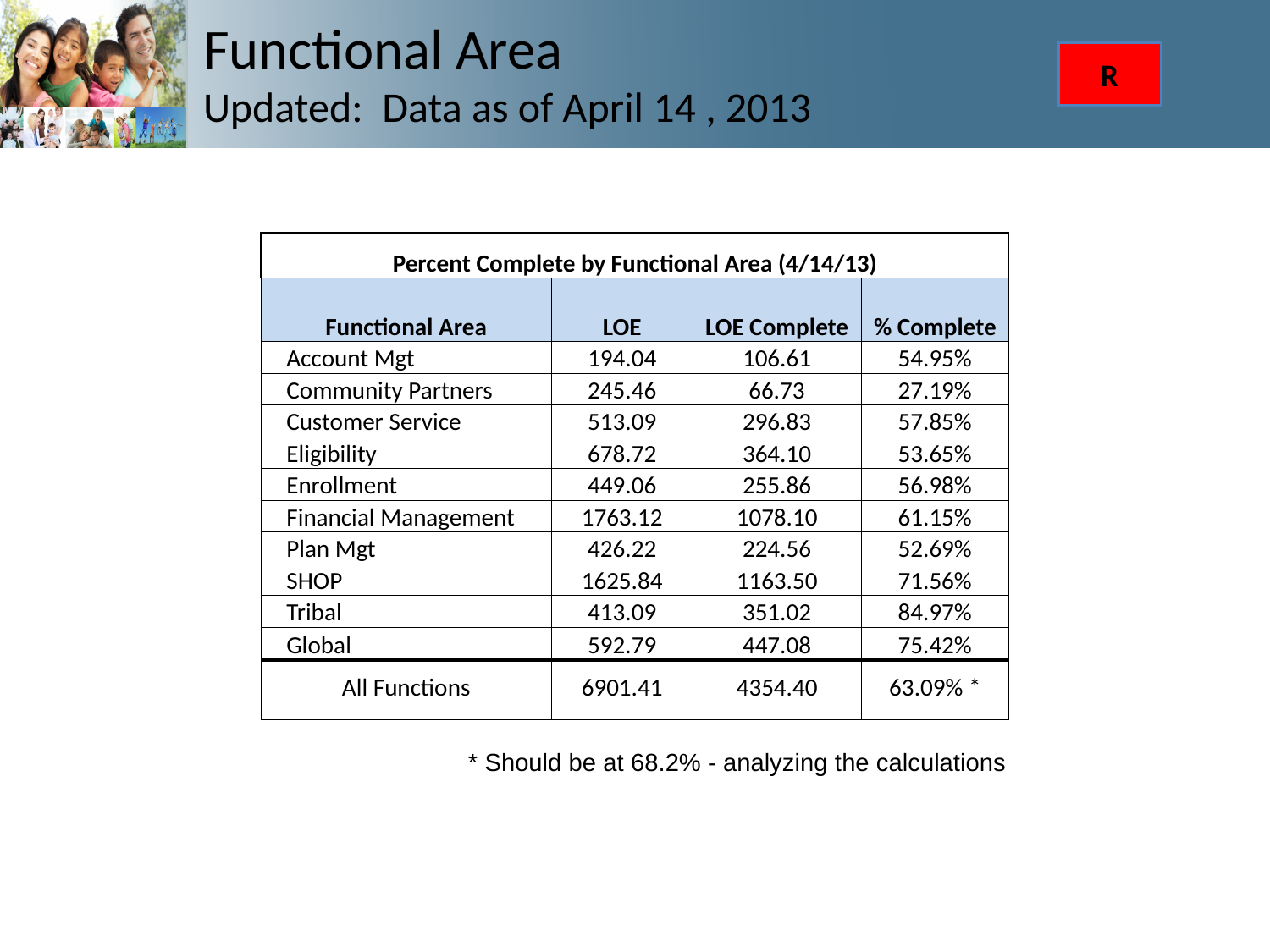

R
# Functional Area Updated:  Data as of April 14 , 2013
| Percent Complete by Functional Area (4/14/13) |  |  |  |
| --- | --- | --- | --- |
| Functional Area | LOE | LOE Complete | % Complete |
| Account Mgt | 194.04 | 106.61 | 54.95% |
| Community Partners | 245.46 | 66.73 | 27.19% |
| Customer Service | 513.09 | 296.83 | 57.85% |
| Eligibility | 678.72 | 364.10 | 53.65% |
| Enrollment | 449.06 | 255.86 | 56.98% |
| Financial Management | 1763.12 | 1078.10 | 61.15% |
| Plan Mgt | 426.22 | 224.56 | 52.69% |
| SHOP | 1625.84 | 1163.50 | 71.56% |
| Tribal | 413.09 | 351.02 | 84.97% |
| Global | 592.79 | 447.08 | 75.42% |
| All Functions | 6901.41 | 4354.40 | 63.09% \* |
* Should be at 68.2% - analyzing the calculations